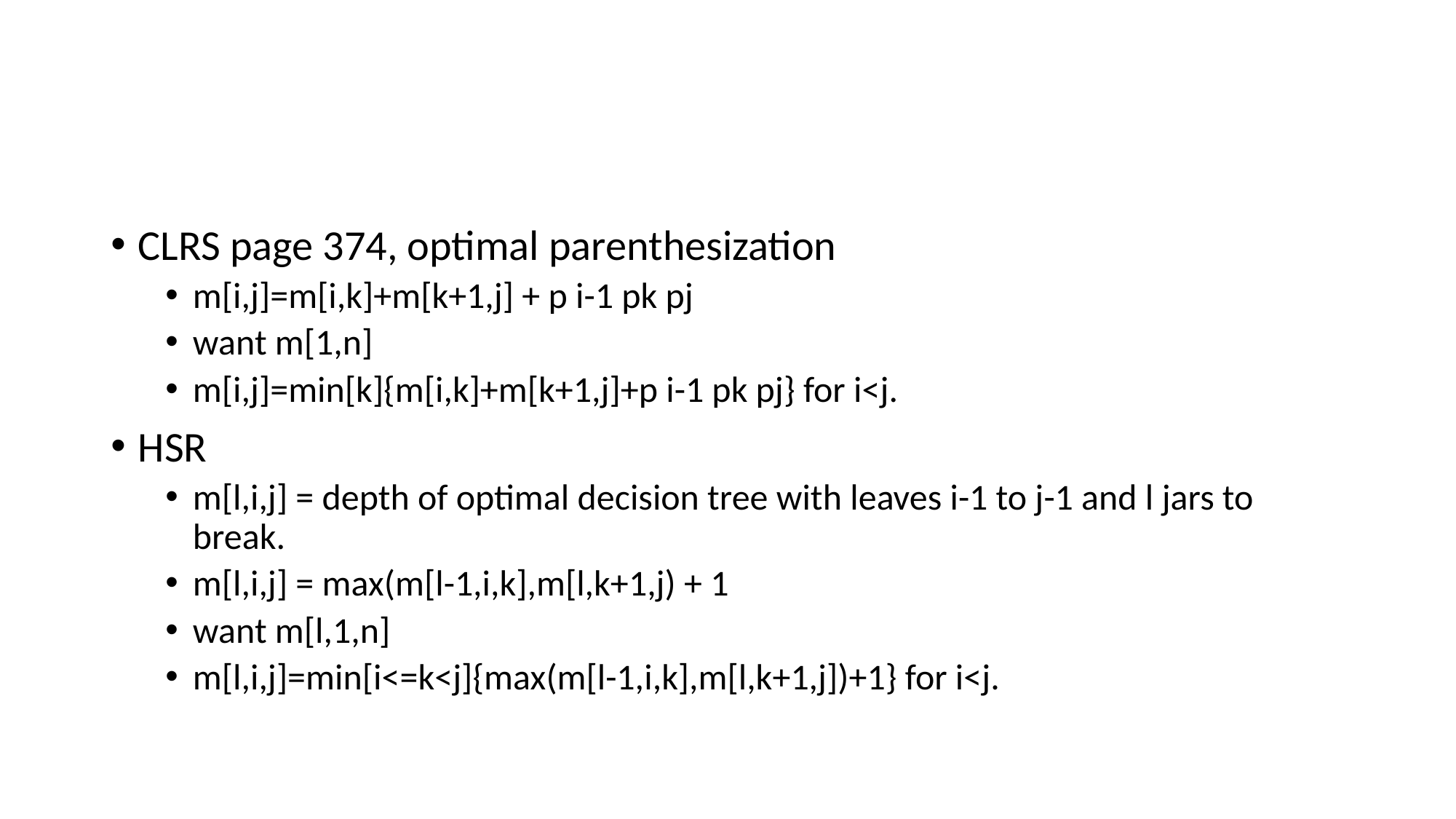

#
CLRS page 374, optimal parenthesization
m[i,j]=m[i,k]+m[k+1,j] + p i-1 pk pj
want m[1,n]
m[i,j]=min[k]{m[i,k]+m[k+1,j]+p i-1 pk pj} for i<j.
HSR
m[l,i,j] = depth of optimal decision tree with leaves i-1 to j-1 and l jars to break.
m[l,i,j] = max(m[l-1,i,k],m[l,k+1,j) + 1
want m[l,1,n]
m[l,i,j]=min[i<=k<j]{max(m[l-1,i,k],m[l,k+1,j])+1} for i<j.